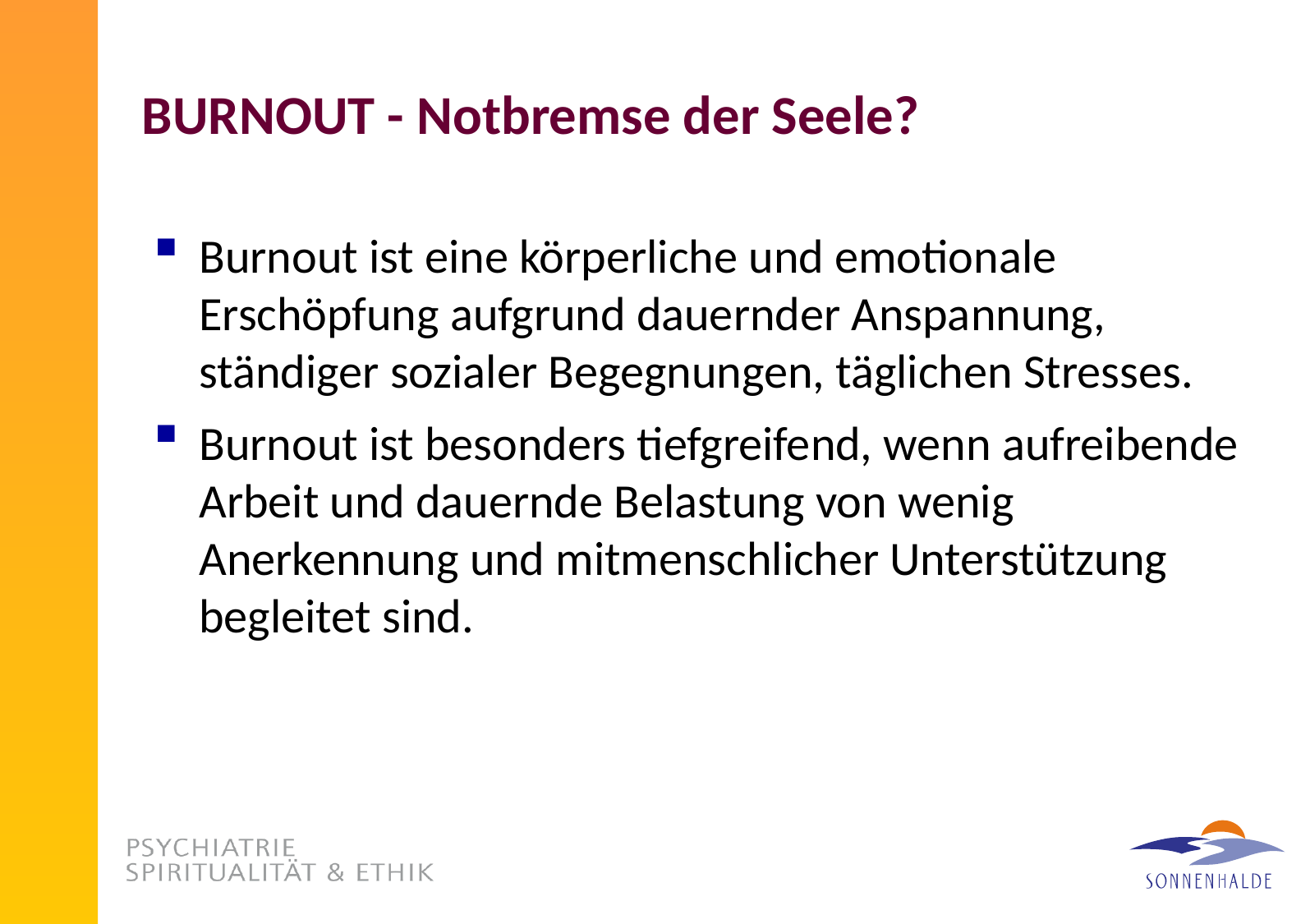

# BURNOUT - Notbremse der Seele?
Burnout ist eine körperliche und emotionale Erschöpfung aufgrund dauernder Anspannung, ständiger sozialer Begegnungen, täglichen Stresses.
Burnout ist besonders tiefgreifend, wenn aufreibende Arbeit und dauernde Belastung von wenig Anerkennung und mitmenschlicher Unterstützung begleitet sind.